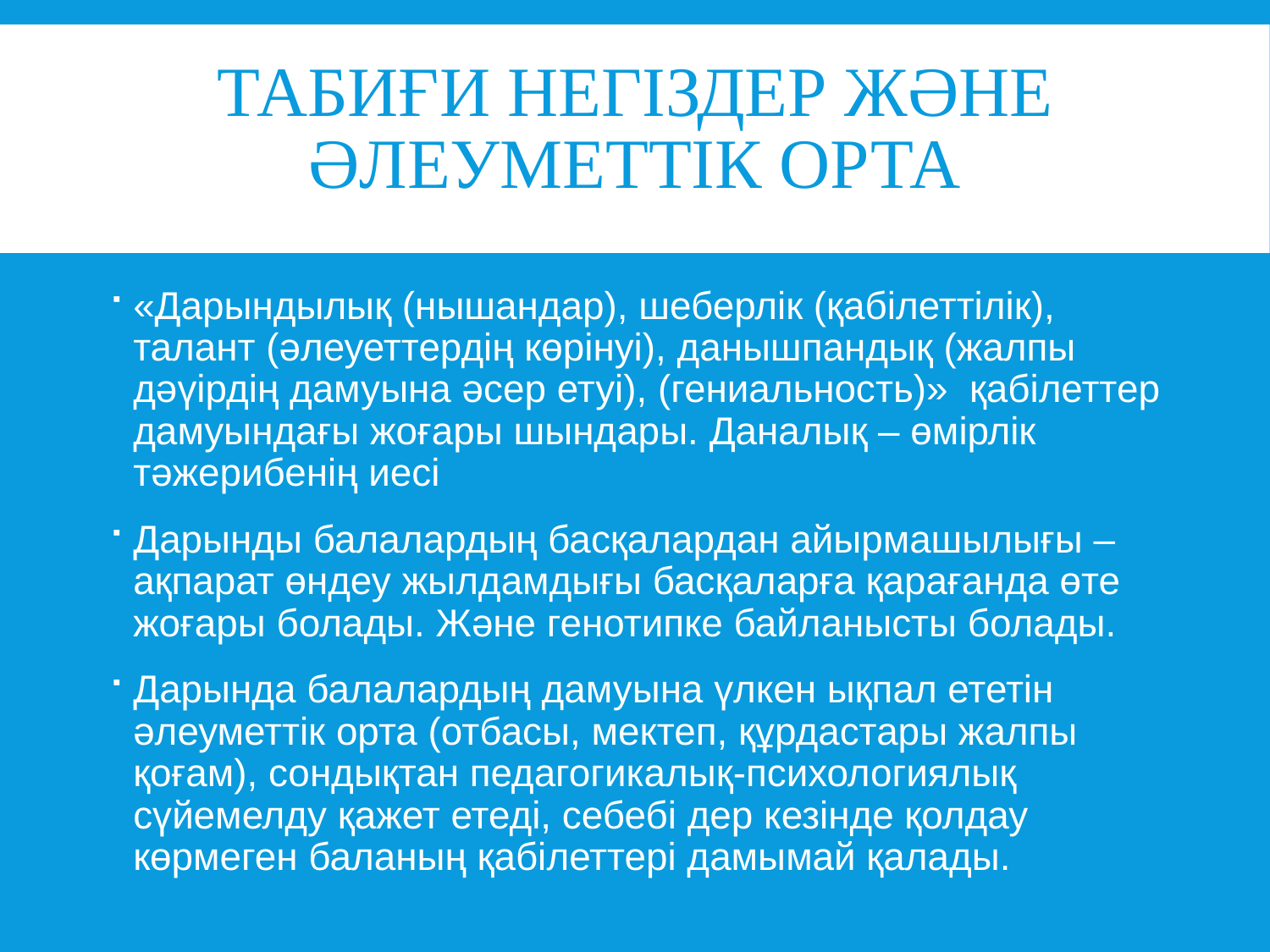

# Табиғи негіздер және әлеуметтік орта
«Дарындылық (нышандар), шеберлік (қабілеттілік), талант (әлеуеттердің көрінуі), данышпандық (жалпы дәүірдің дамуына әсер етуі), (гениальность)»  қабілеттер дамуындағы жоғары шындары. Даналық – өмірлік тәжерибенің иесі
Дарынды балалардың басқалардан айырмашылығы – ақпарат өндеу жылдамдығы басқаларға қарағанда өте жоғары болады. Және генотипке байланысты болады.
Дарында балалардың дамуына үлкен ықпал ететін әлеуметтік орта (отбасы, мектеп, құрдастары жалпы қоғам), сондықтан педагогикалық-психологиялық сүйемелду қажет етеді, себебі дер кезінде қолдау көрмеген баланың қабілеттері дамымай қалады.